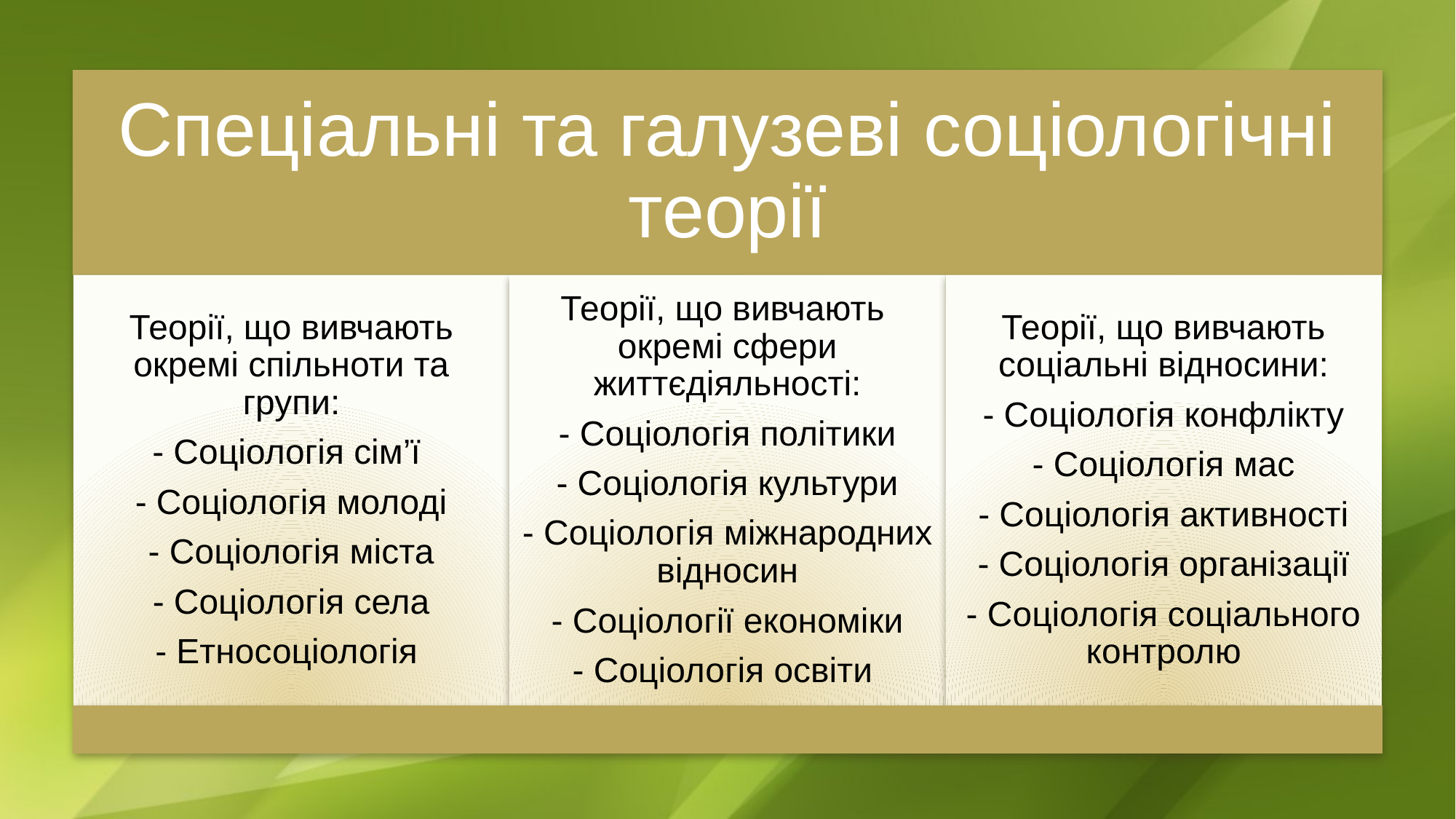

Спеціальні та галузеві соціологічні теорії
Теорії, що вивчають окремі спільноти та групи:
- Соціологія сім’ї
- Соціологія молоді
- Соціологія міста
- Соціологія села
- Етносоціологія
Теорії, що вивчають  окремі сфери життєдіяльності:
- Соціологія політики
- Соціологія культури
- Соціологія міжнародних відносин
- Соціології економіки
- Соціологія освіти
Теорії, що вивчають соціальні відносини:
- Соціологія конфлікту
- Соціологія мас
- Соціологія активності
- Соціологія організації
- Соціологія соціального контролю